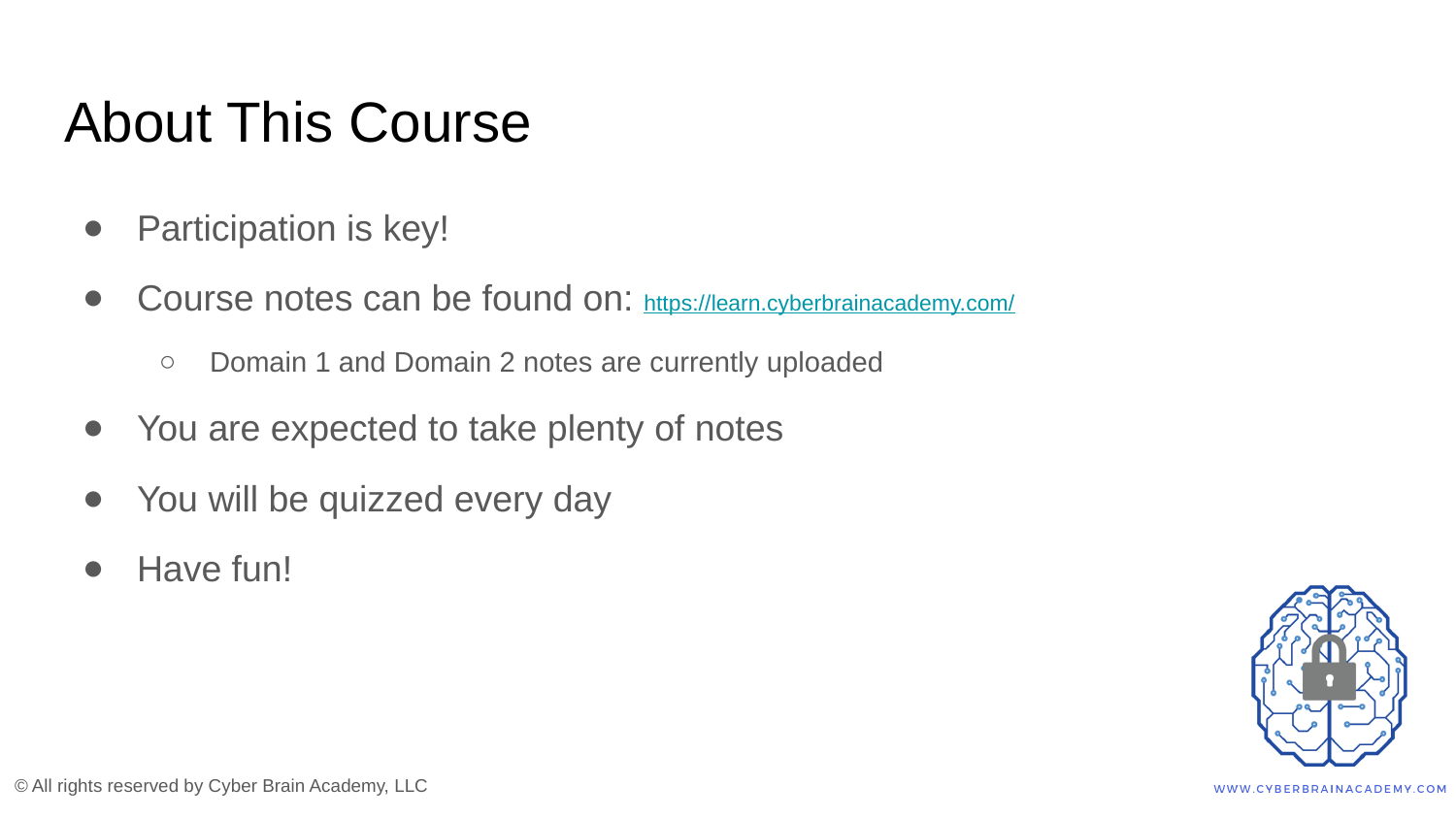

# About This Course
Participation is key!
Course notes can be found on: https://learn.cyberbrainacademy.com/
Domain 1 and Domain 2 notes are currently uploaded
You are expected to take plenty of notes
You will be quizzed every day
Have fun!